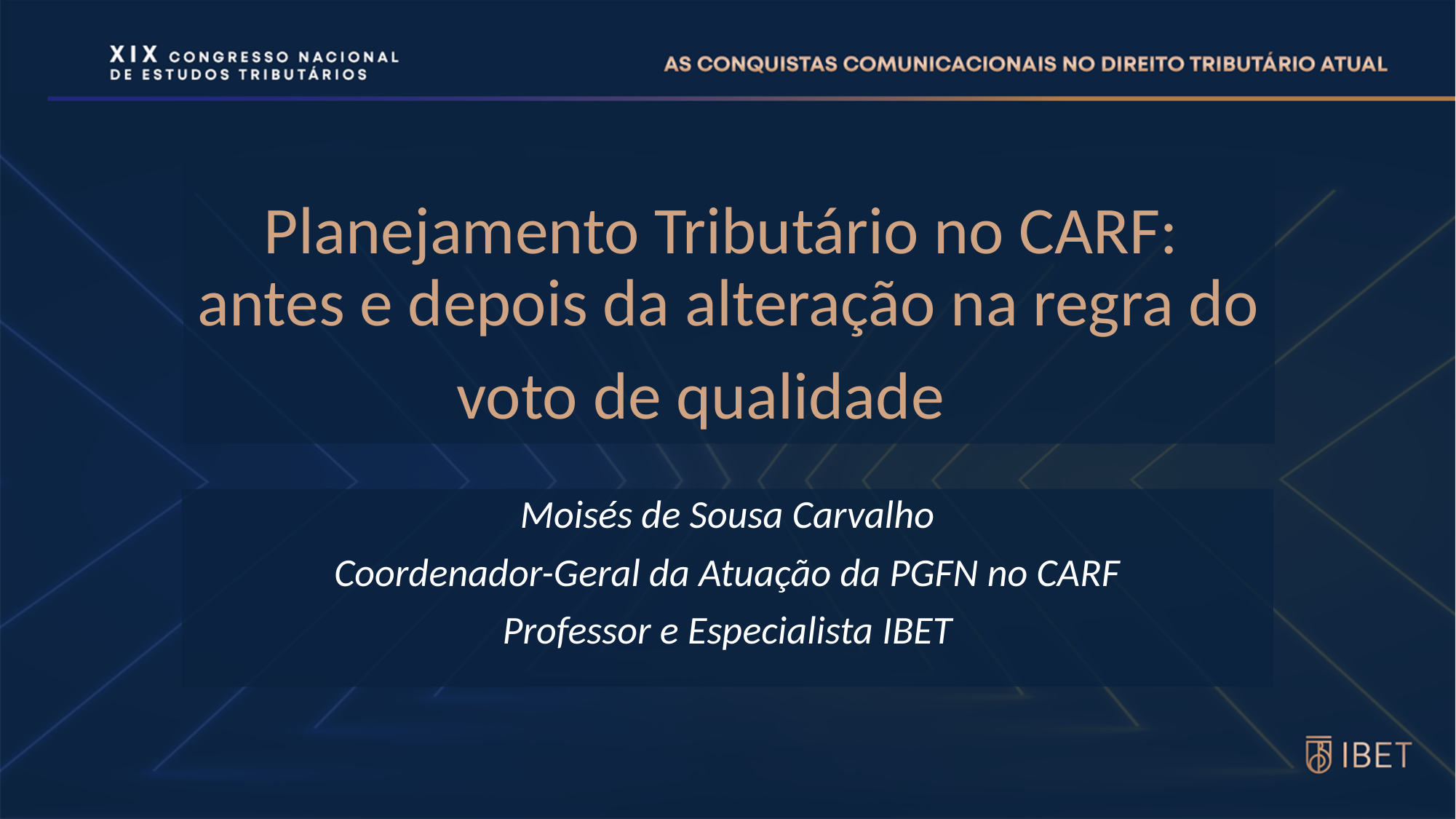

# Planejamento Tributário no CARF: antes e depois da alteração na regra do voto de qualidade
Moisés de Sousa Carvalho
Coordenador-Geral da Atuação da PGFN no CARF
Professor e Especialista IBET